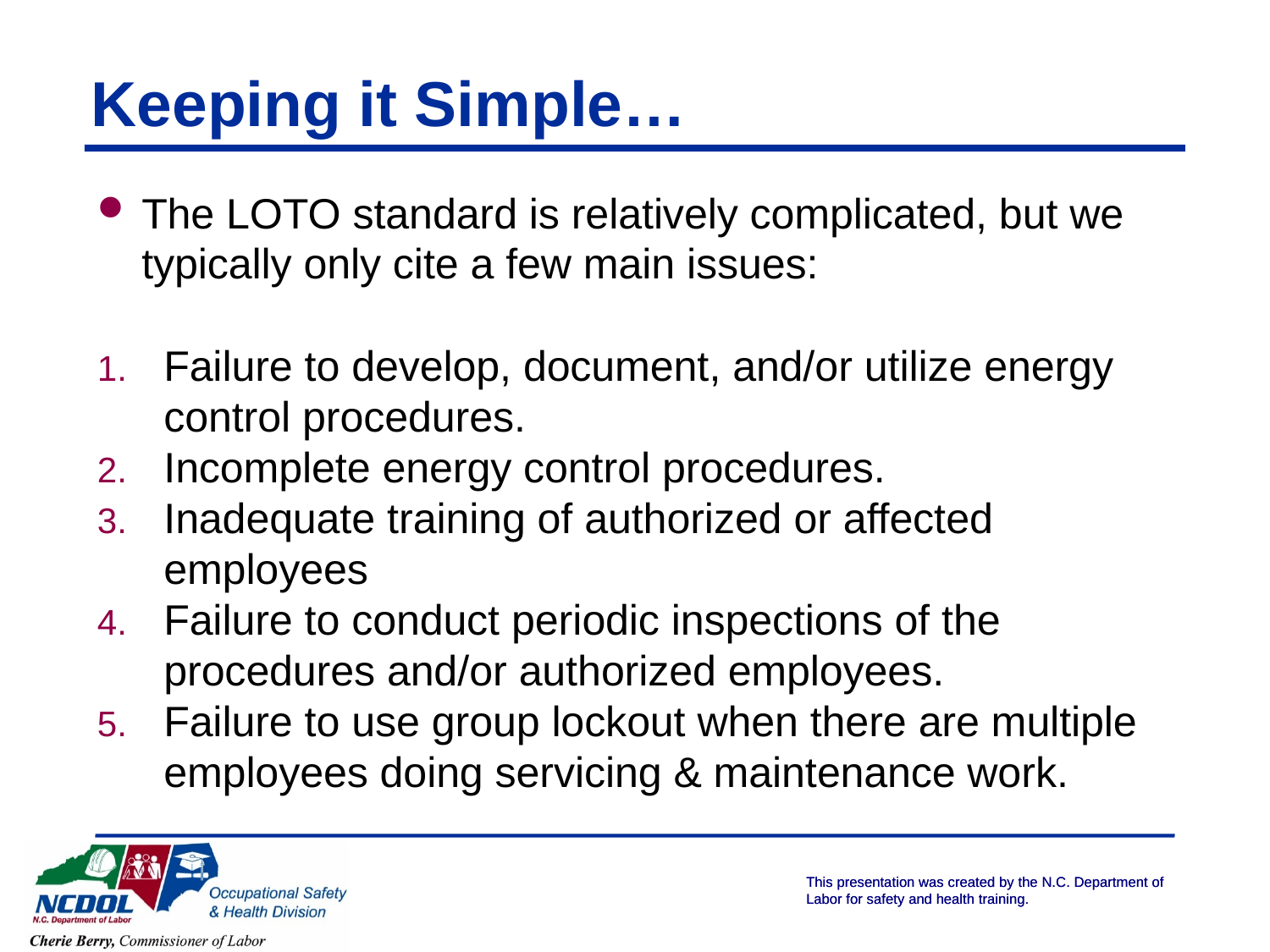

# Keeping it Simple…
The LOTO standard is relatively complicated, but we typically only cite a few main issues:

Failure to develop, document, and/or utilize energy control procedures.
Incomplete energy control procedures.
Inadequate training of authorized or affected employees
Failure to conduct periodic inspections of the procedures and/or authorized employees.
Failure to use group lockout when there are multiple employees doing servicing & maintenance work.